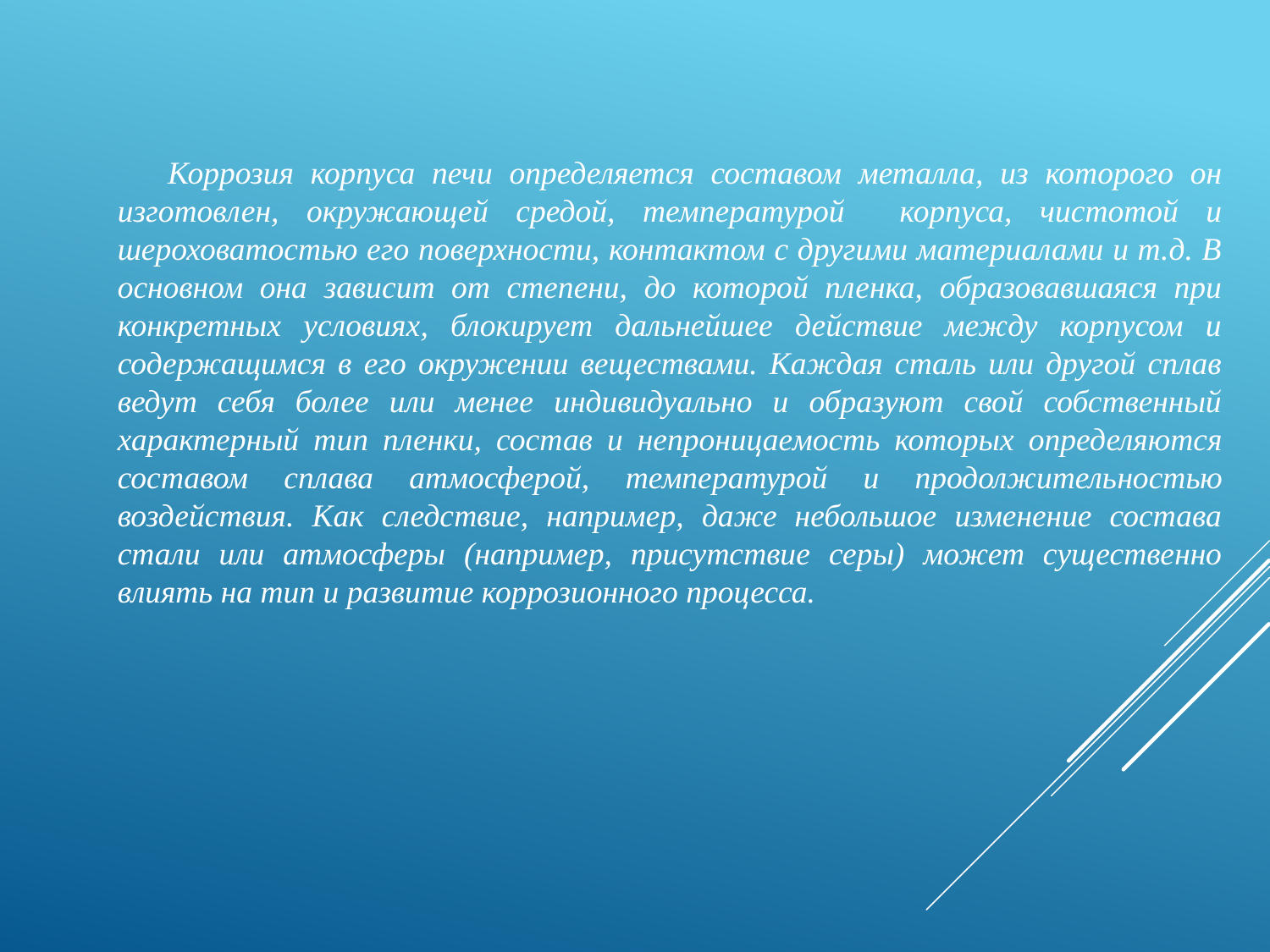

Коррозия корпуса печи определяется составом металла, из которого он изготовлен, окружающей средой, температурой  корпуса, чистотой и шероховатостью его поверхности, контактом с другими материалами и т.д. В основном она зависит от степени, до которой пленка, образовавшаяся при конкретных условиях, блокирует дальнейшее действие между корпусом и содержащимся в его окружении веществами. Каждая сталь или другой сплав ведут себя более или менее индивидуально и образуют свой собственный характерный тип пленки, состав и непроницае­мость которых определяются составом сплава атмосферой, температурой и продолжитель­ностью воздействия. Как следствие, например, даже небольшое изменение состава стали или атмосферы (например, присутствие серы) может существенно влиять на тип и развитие коррозионного процесса.